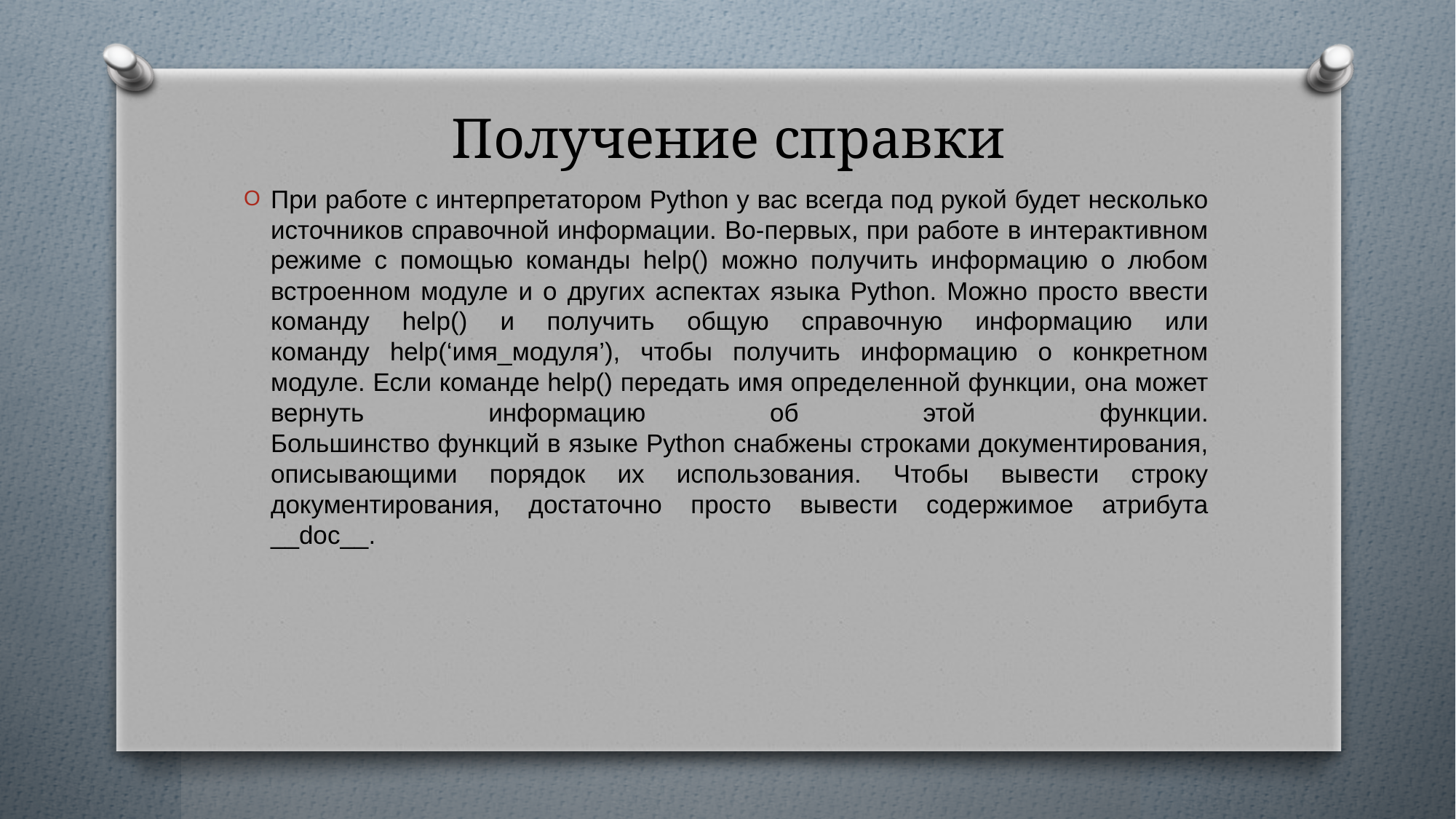

# Получение справки
При работе с интерпретатором Python у вас всегда под рукой будет несколько источников справочной информации. Во-первых, при работе в интерактивном режиме с помощью команды help() можно получить информацию о любом встроенном модуле и о других аспектах языка Python. Можно просто ввести команду help() и получить общую справочную информацию или
команду help(‘имя_модуля’), чтобы получить информацию о конкретном модуле. Если команде help() передать имя определенной функции, она может
вернуть информацию об этой функции.
Большинство функций в языке Python снабжены строками документирования, описывающими порядок их использования. Чтобы вывести строку документирования, достаточно просто вывести содержимое атрибута __doc__.